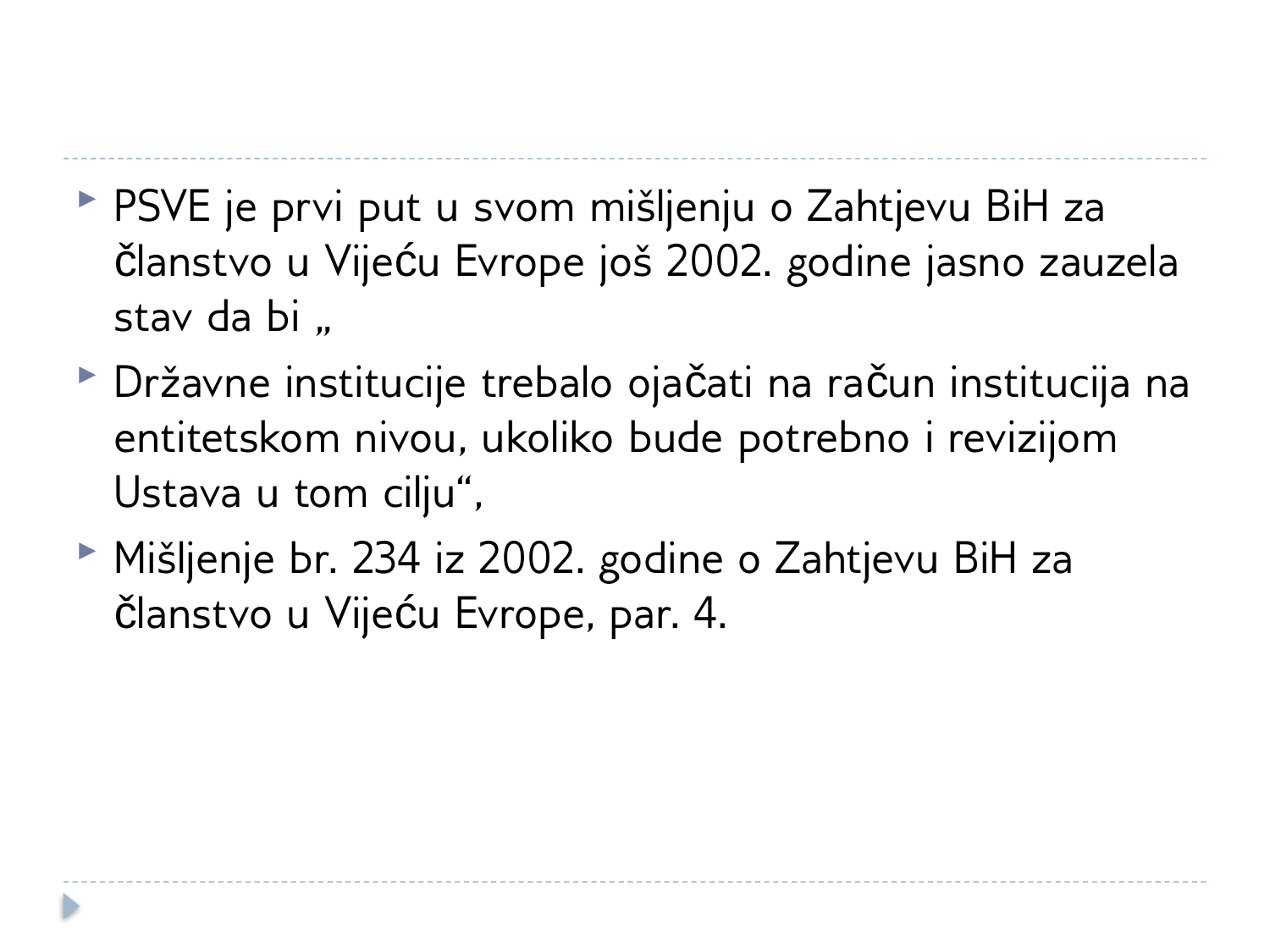

#
PSVE je prvi put u svom mišljenju o Zahtjevu BiH za članstvo u Vijeću Evrope još 2002. godine jasno zauzela stav da bi „
Državne institucije trebalo ojačati na račun institucija na entitetskom nivou, ukoliko bude potrebno i revizijom Ustava u tom cilju“,
Mišljenje br. 234 iz 2002. godine o Zahtjevu BiH za članstvo u Vijeću Evrope, par. 4.